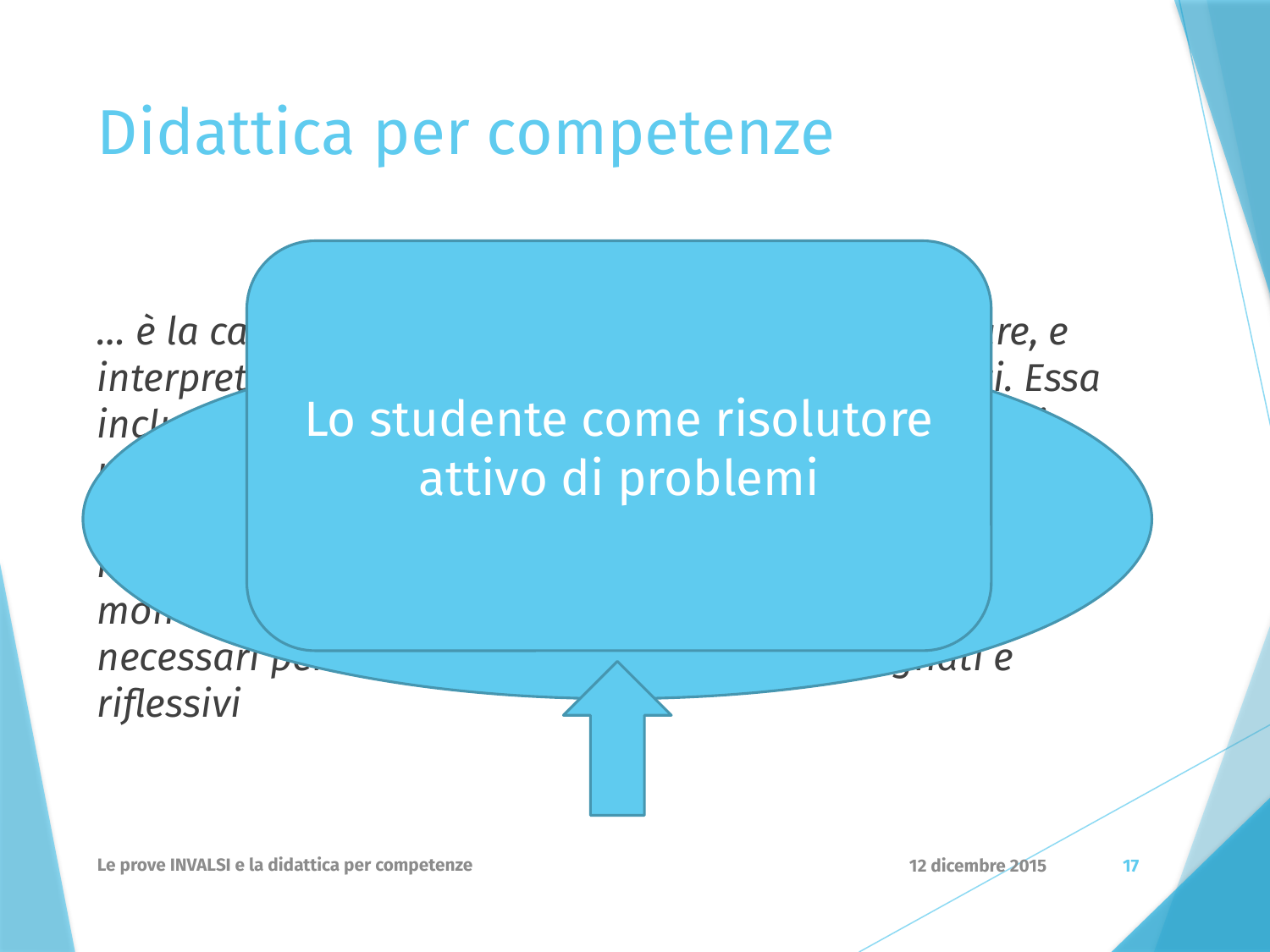

# Didattica per competenze
Lo studente come risolutore attivo di problemi

… è la capacità di un individuo di formulare, utilizzare, e interpretare la matematica in una varietà di contesti. Essa include la capacità di ragionare matematicamente e di usare concetti, procedure, fatti e strumenti matematici per descrivere, spiegare e predire fenomeni. Essa aiuta gli individui a riconoscere il ruolo che la matematica gioca nel mondo e a formulare giudizi e decisioni ben fondati necessari per essere cittadini costruttivi, impegnati e riflessivi
«Cosa è importante che un cittadino conosca e sia in grado di fare in situazioni che coinvolgono la matematica?»
Le prove INVALSI e la didattica per competenze
12 dicembre 2015
17